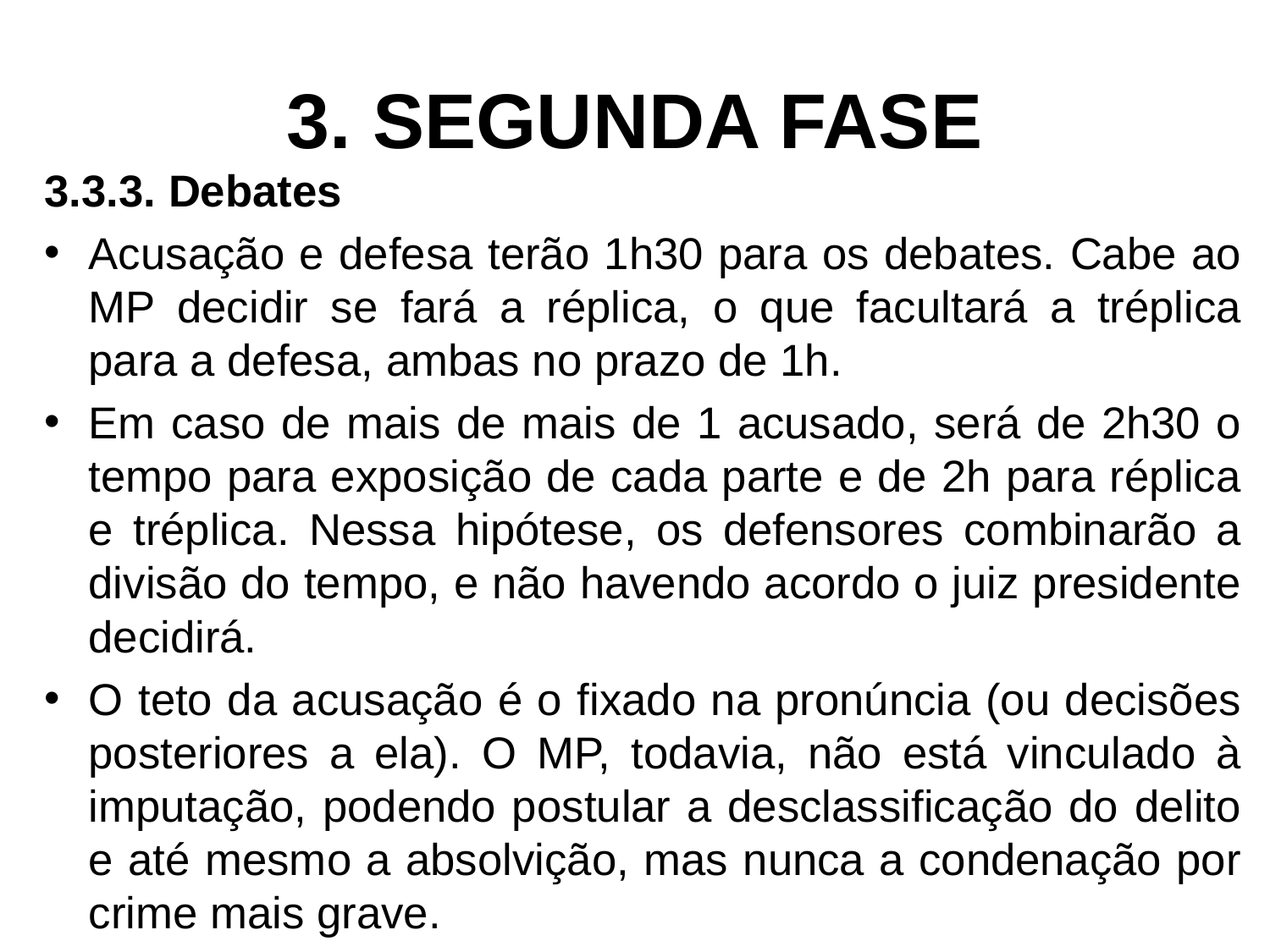

# 3. SEGUNDA FASE
3.3.3. Debates
Acusação e defesa terão 1h30 para os debates. Cabe ao MP decidir se fará a réplica, o que facultará a tréplica para a defesa, ambas no prazo de 1h.
Em caso de mais de mais de 1 acusado, será de 2h30 o tempo para exposição de cada parte e de 2h para réplica e tréplica. Nessa hipótese, os defensores combinarão a divisão do tempo, e não havendo acordo o juiz presidente decidirá.
O teto da acusação é o fixado na pronúncia (ou decisões posteriores a ela). O MP, todavia, não está vinculado à imputação, podendo postular a desclassificação do delito e até mesmo a absolvição, mas nunca a condenação por crime mais grave.